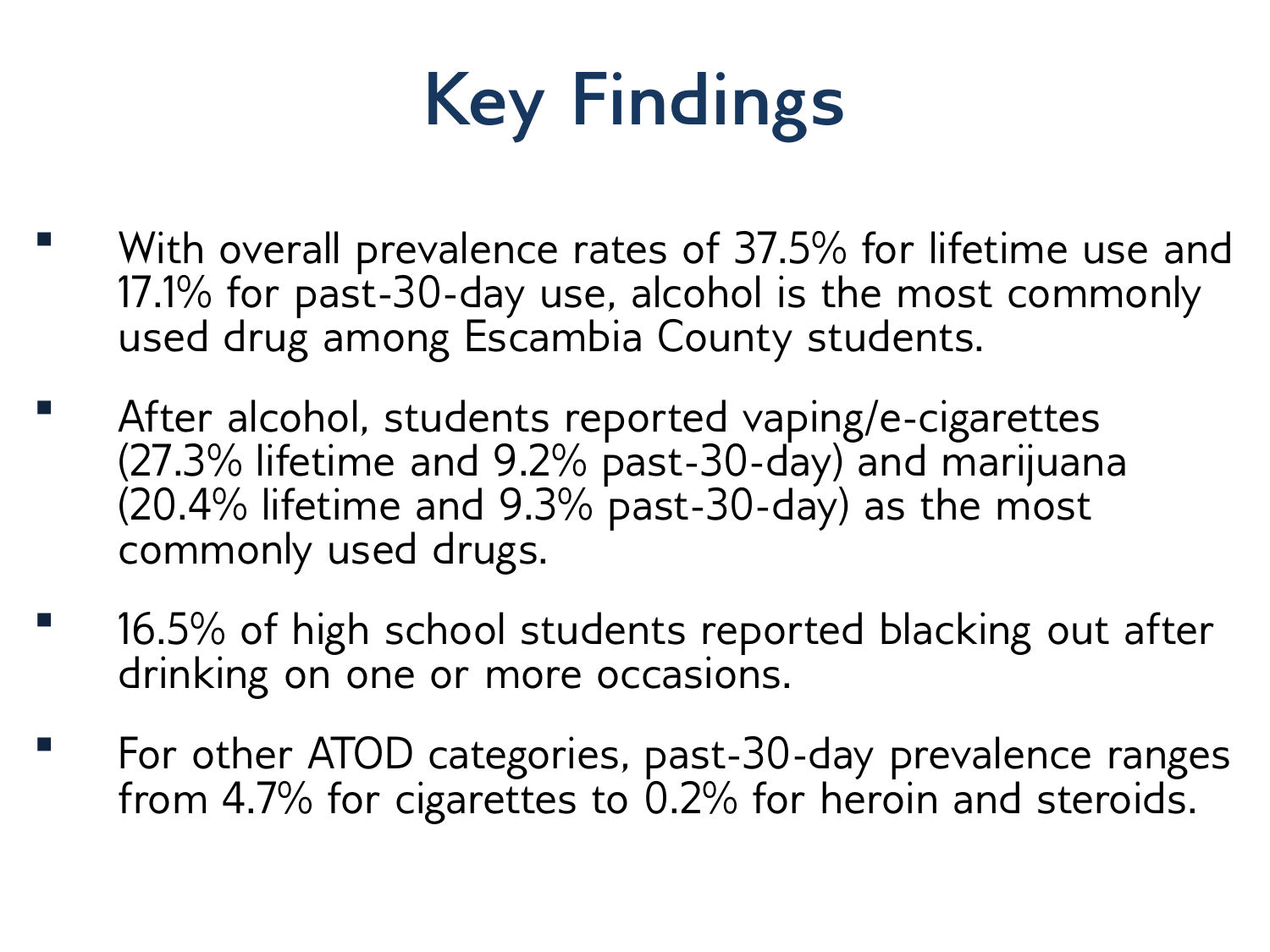

Key Findings
With overall prevalence rates of 37.5% for lifetime use and 17.1% for past-30-day use, alcohol is the most commonly used drug among Escambia County students.
After alcohol, students reported vaping/e-cigarettes (27.3% lifetime and 9.2% past-30-day) and marijuana (20.4% lifetime and 9.3% past-30-day) as the most commonly used drugs.
16.5% of high school students reported blacking out after drinking on one or more occasions.
For other ATOD categories, past-30-day prevalence ranges from 4.7% for cigarettes to 0.2% for heroin and steroids.